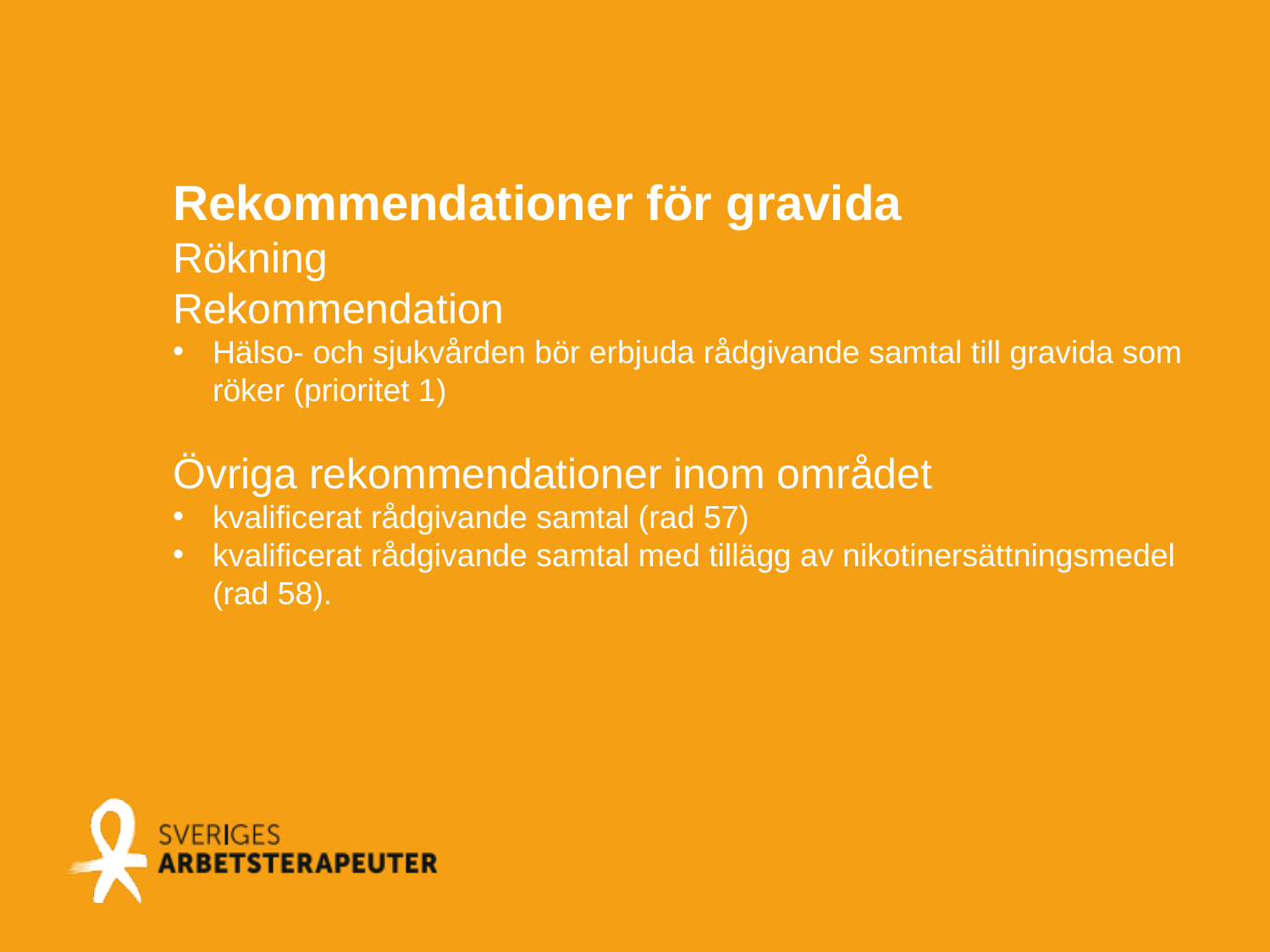

Rekommendationer för gravida
Rökning
Rekommendation
Hälso- och sjukvården bör erbjuda rådgivande samtal till gravida som röker (prioritet 1)

Övriga rekommendationer inom området
kvalificerat rådgivande samtal (rad 57)
kvalificerat rådgivande samtal med tillägg av nikotinersättningsmedel (rad 58).